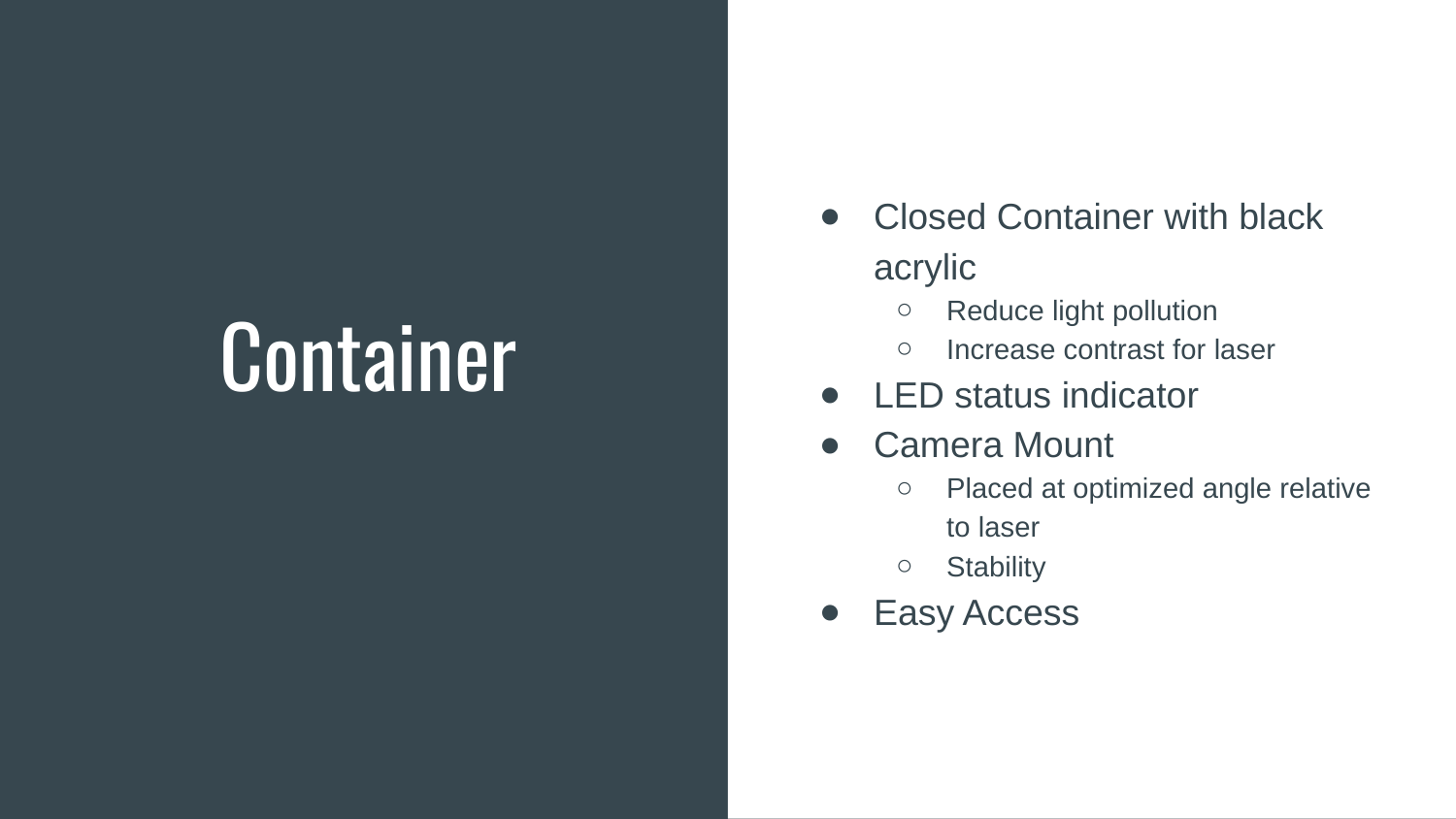

Closed Container with black acrylic
Reduce light pollution
Increase contrast for laser
LED status indicator
Camera Mount
Placed at optimized angle relative to laser
Stability
Easy Access
# Container